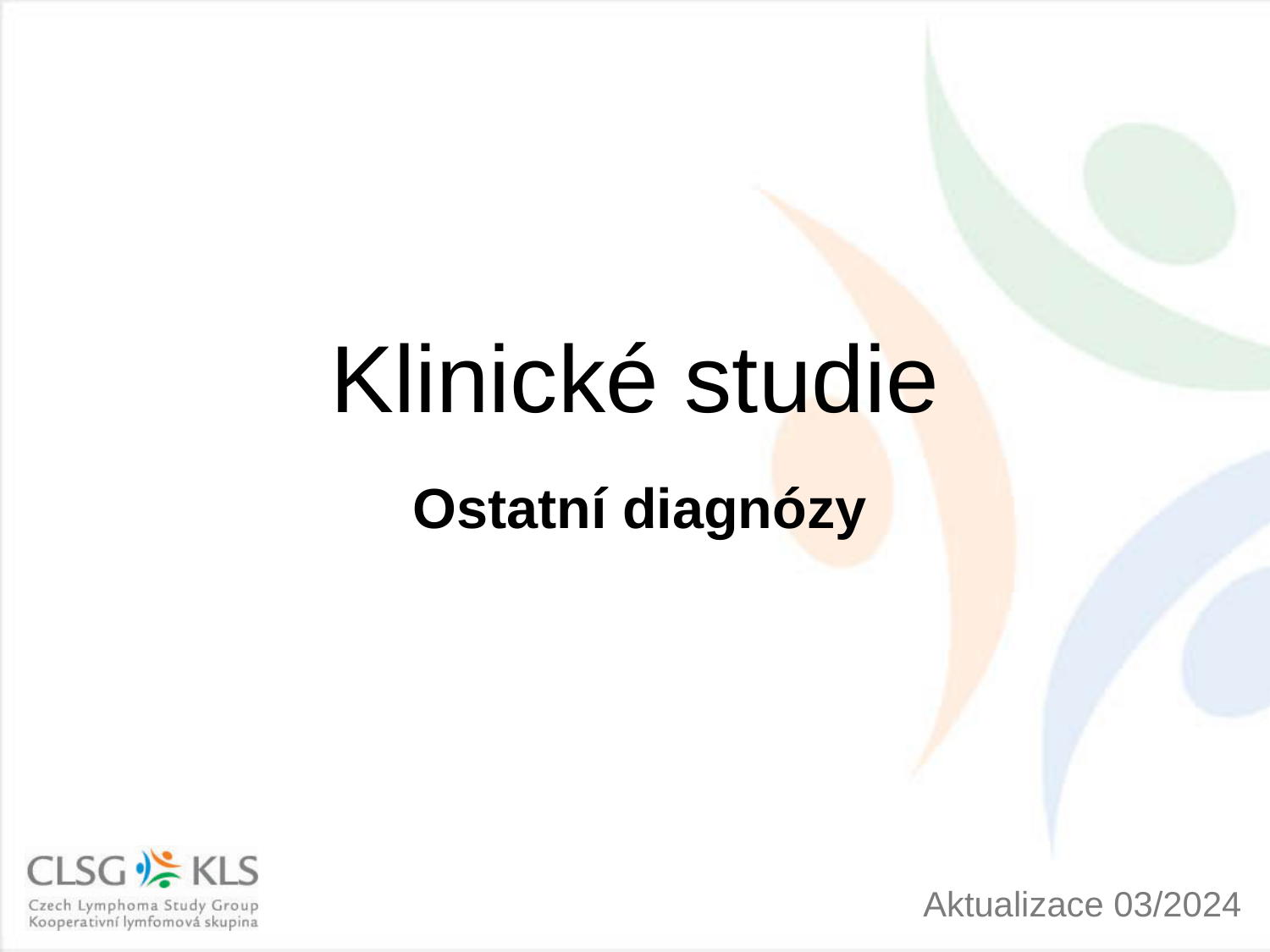

# Klinické studie
Ostatní diagnózy
Aktualizace 03/2024